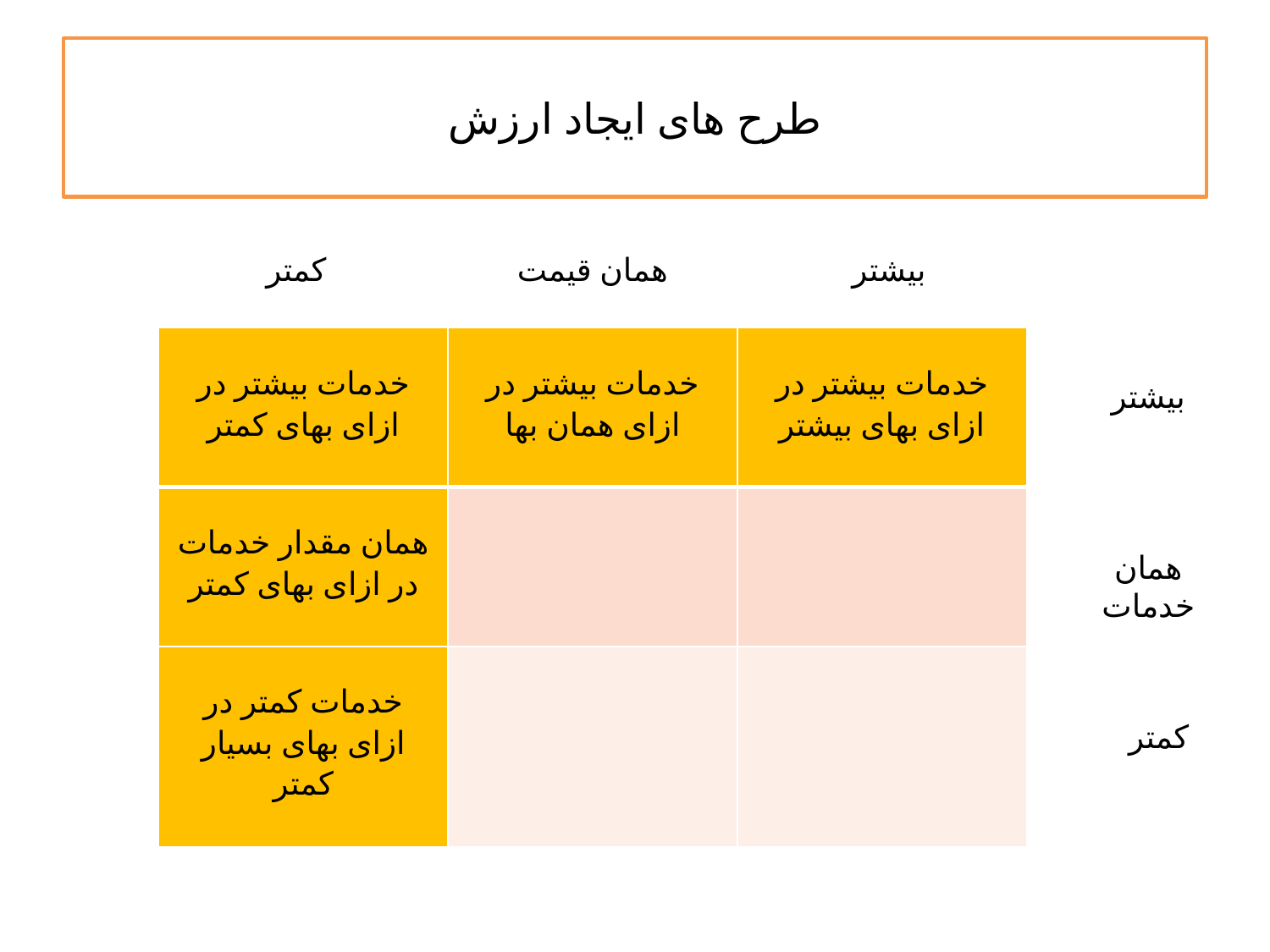

# طرح های ایجاد ارزش
کمتر
همان قیمت
بیشتر
| خدمات بیشتر در ازای بهای کمتر | خدمات بیشتر در ازای همان بها | خدمات بیشتر در ازای بهای بیشتر |
| --- | --- | --- |
| همان مقدار خدمات در ازای بهای کمتر |  |  |
| خدمات کمتر در ازای بهای بسیار کمتر |  |  |
بیشتر
همان خدمات
کمتر